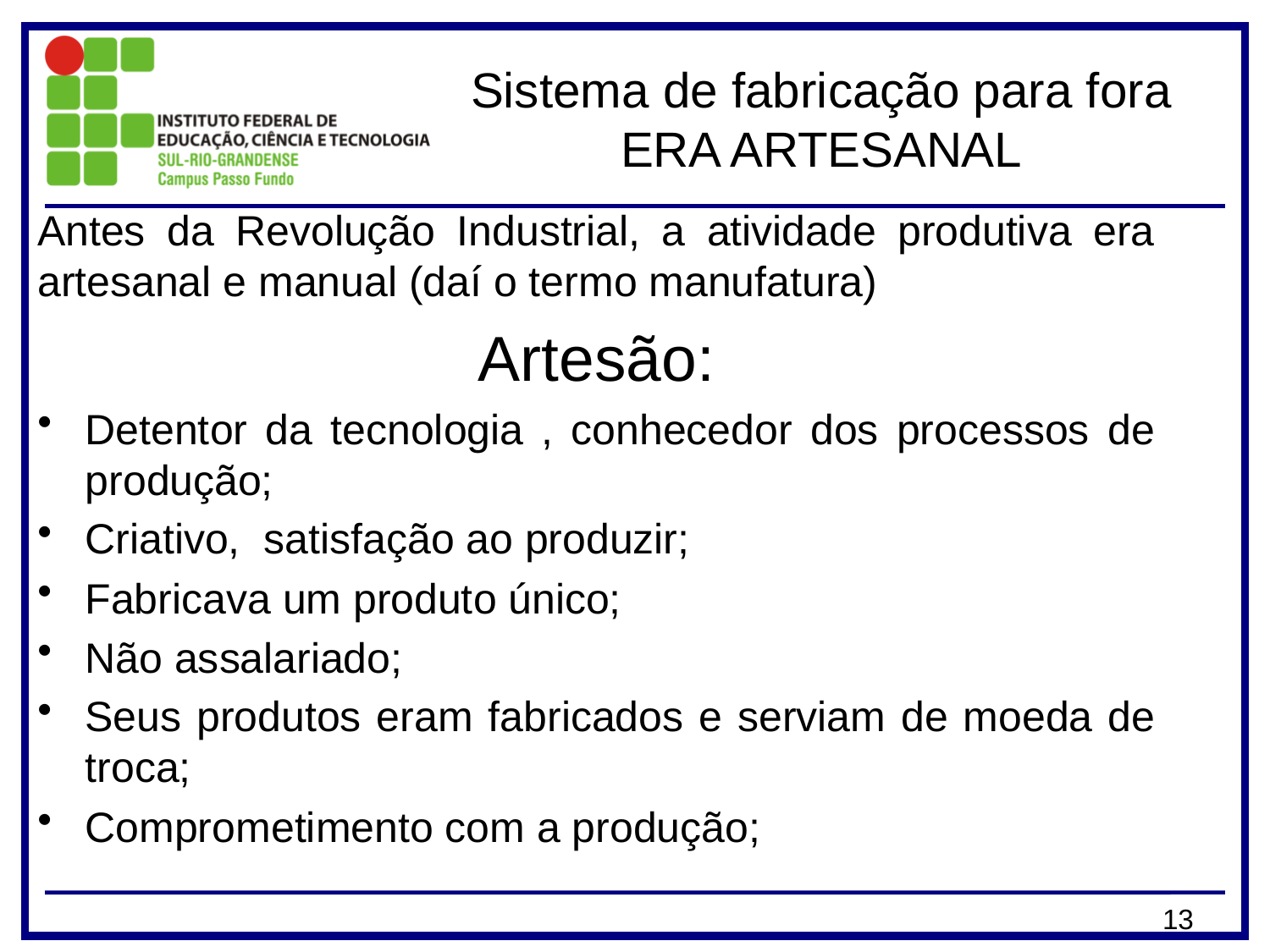

# Sistema de fabricação para fora ERA ARTESANAL
Antes da Revolução Industrial, a atividade produtiva era artesanal e manual (daí o termo manufatura)
Artesão:
Detentor da tecnologia , conhecedor dos processos de produção;
Criativo,  satisfação ao produzir;
Fabricava um produto único;
Não assalariado;
Seus produtos eram fabricados e serviam de moeda de troca;
Comprometimento com a produção;
13